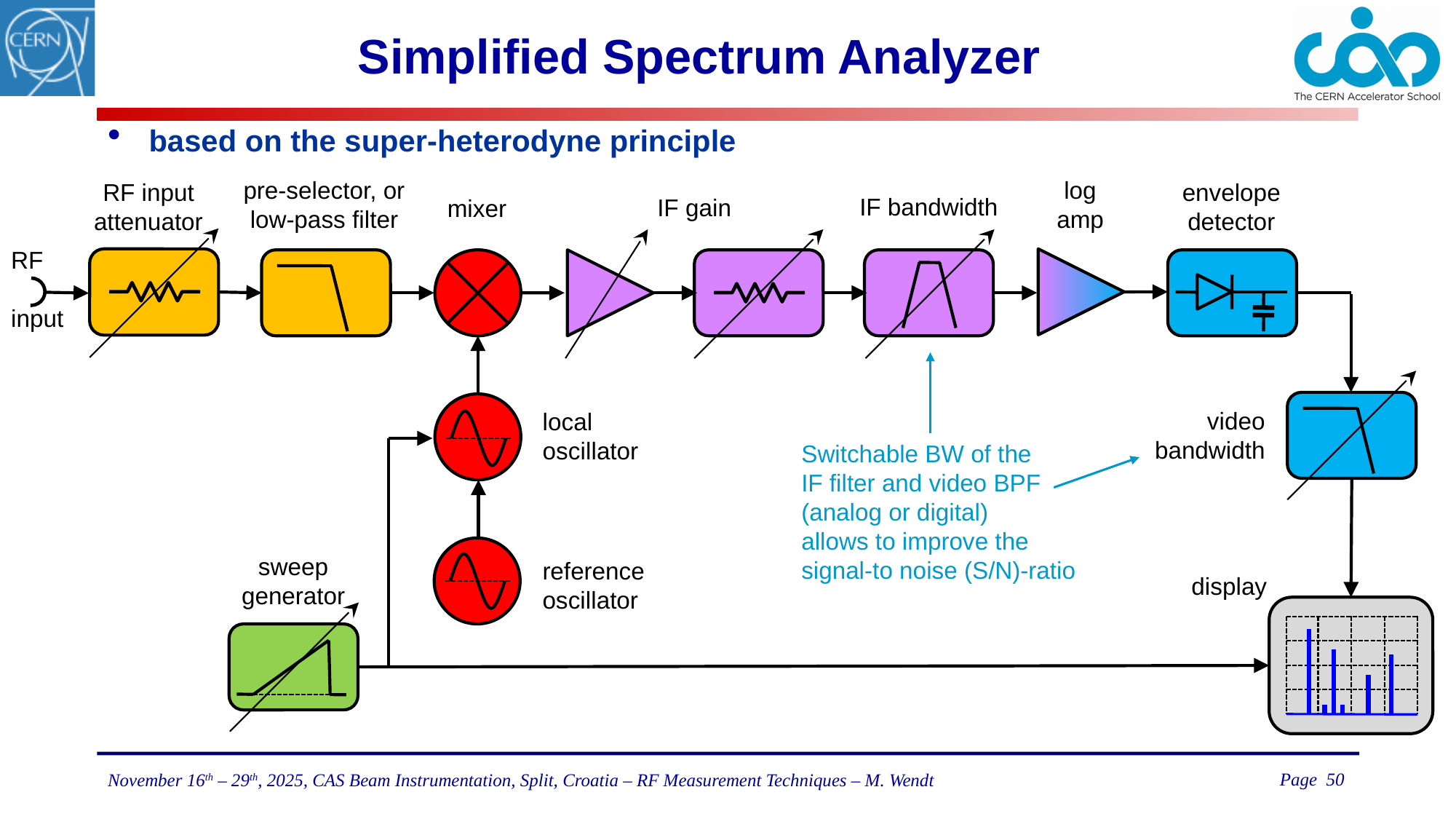

# Simplified Spectrum Analyzer
based on the super-heterodyne principle
pre-selector, or
low-pass filter
log
amp
RF input
attenuator
envelope
detector
IF bandwidth
IF gain
mixer
RF
input

video
bandwidth
local
oscillator

sweep
generator
reference
oscillator

display

Switchable BW of the
IF filter and video BPF
(analog or digital)
allows to improve the
signal-to noise (S/N)-ratio